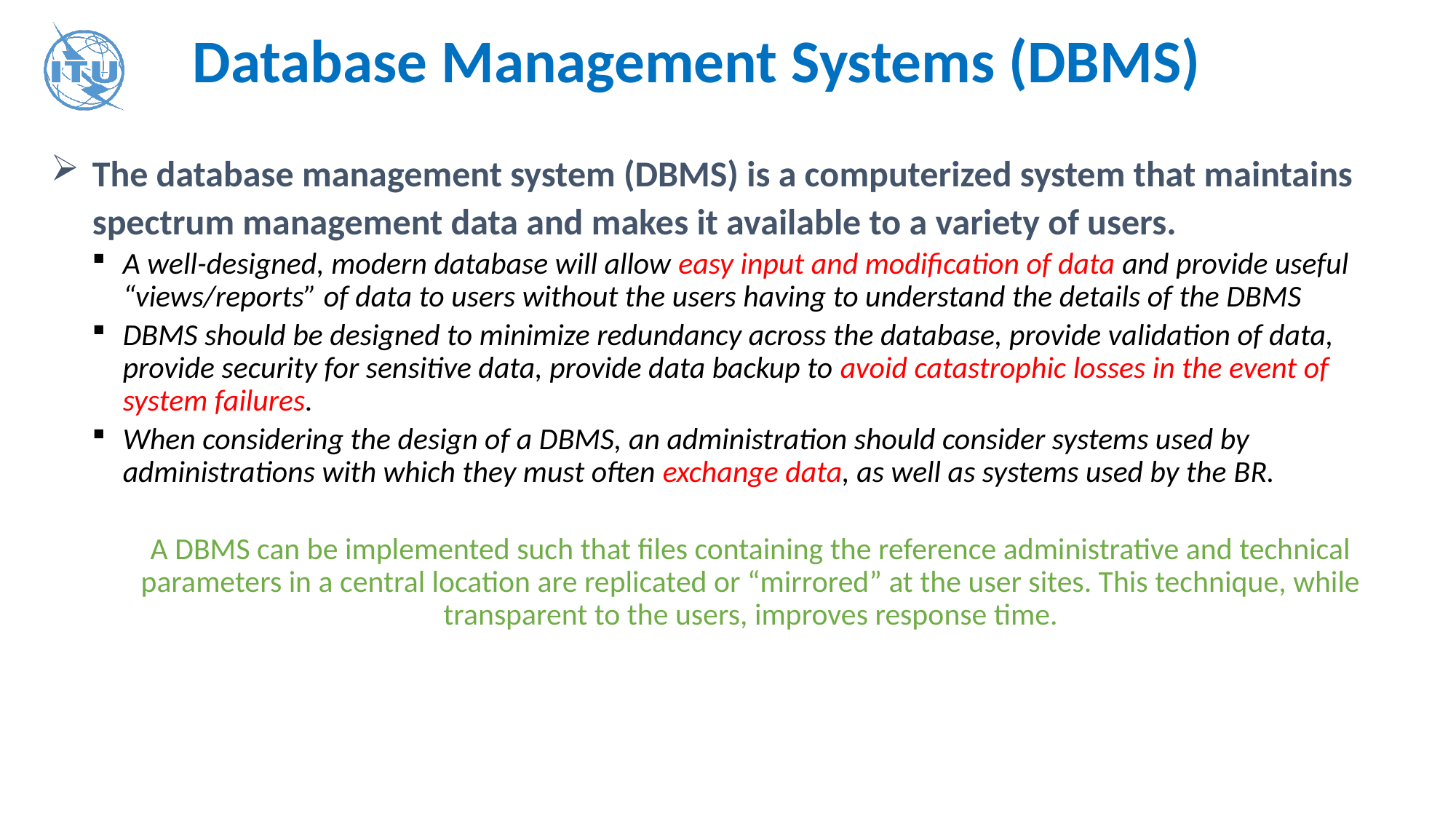

# Database Management Systems (DBMS)
The database management system (DBMS) is a computerized system that maintains spectrum management data and makes it available to a variety of users.
A well-designed, modern database will allow easy input and modification of data and provide useful “views/reports” of data to users without the users having to understand the details of the DBMS
DBMS should be designed to minimize redundancy across the database, provide validation of data, provide security for sensitive data, provide data backup to avoid catastrophic losses in the event of system failures.
When considering the design of a DBMS, an administration should consider systems used by administrations with which they must often exchange data, as well as systems used by the BR.

A DBMS can be implemented such that files containing the reference administrative and technical parameters in a central location are replicated or “mirrored” at the user sites. This technique, while transparent to the users, improves response time.